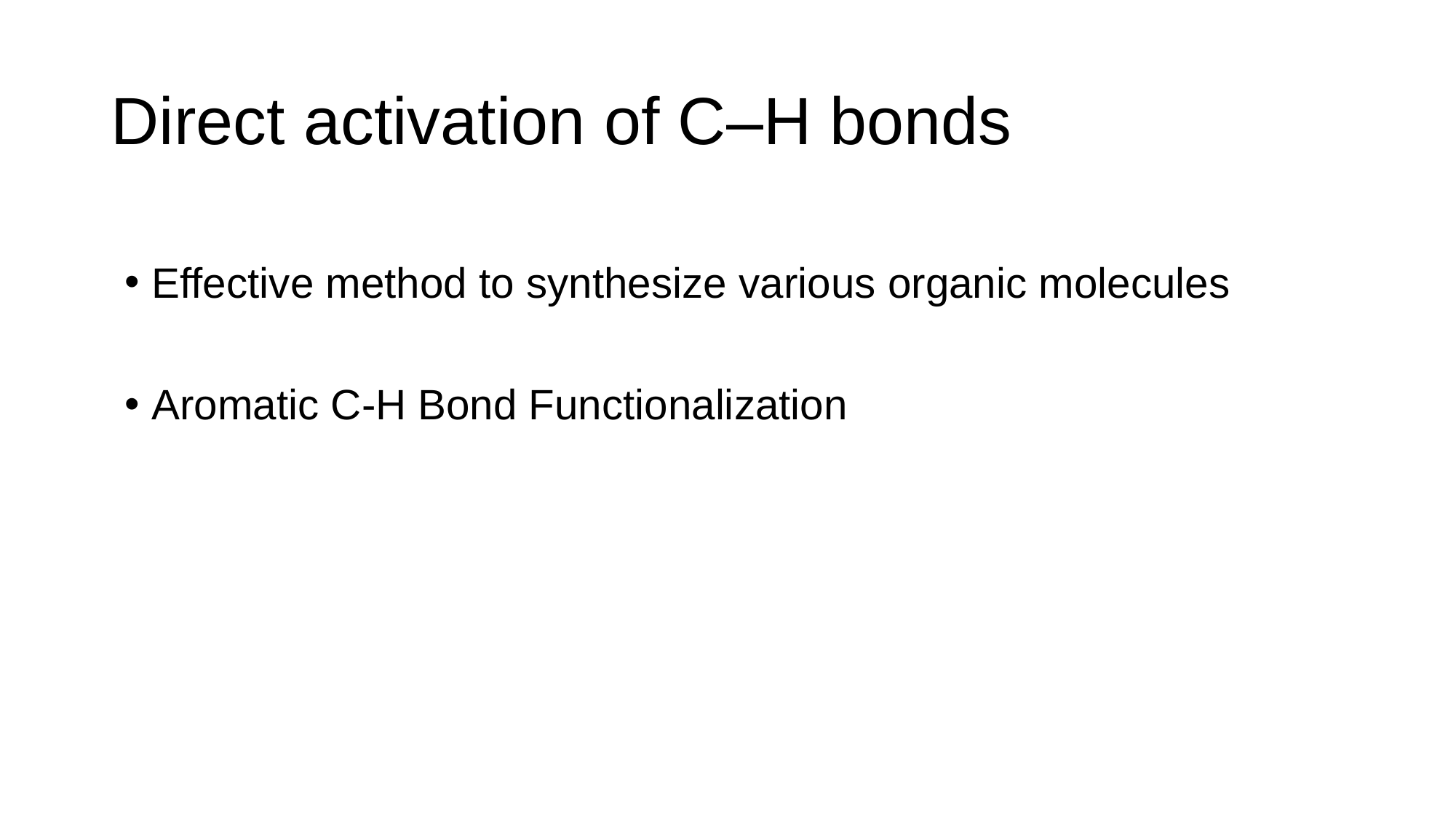

# Direct activation of C–H bonds
Effective method to synthesize various organic molecules

Aromatic C-H Bond Functionalization